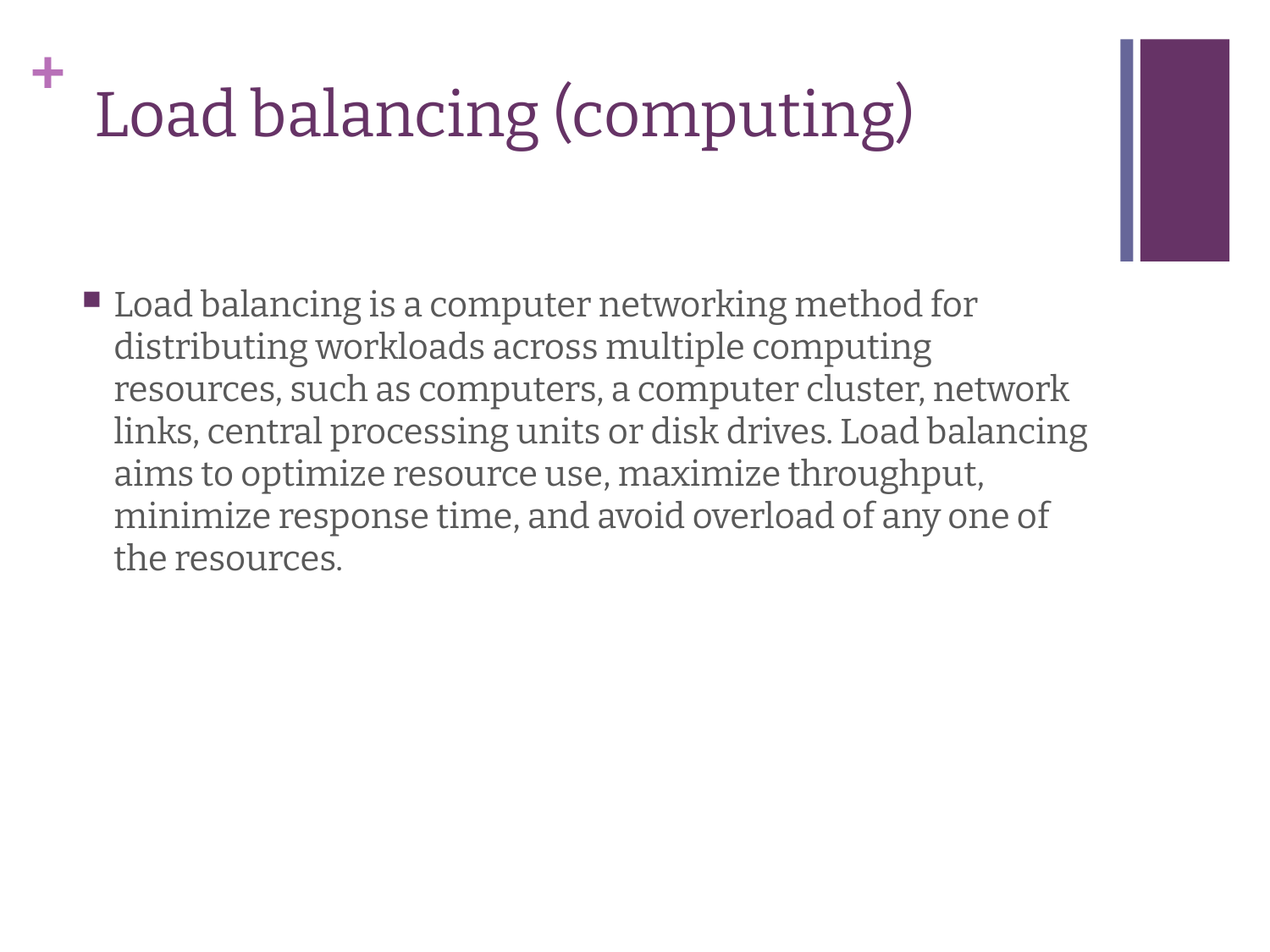

# Load balancing (computing)
Load balancing is a computer networking method for distributing workloads across multiple computing resources, such as computers, a computer cluster, network links, central processing units or disk drives. Load balancing aims to optimize resource use, maximize throughput, minimize response time, and avoid overload of any one of the resources.